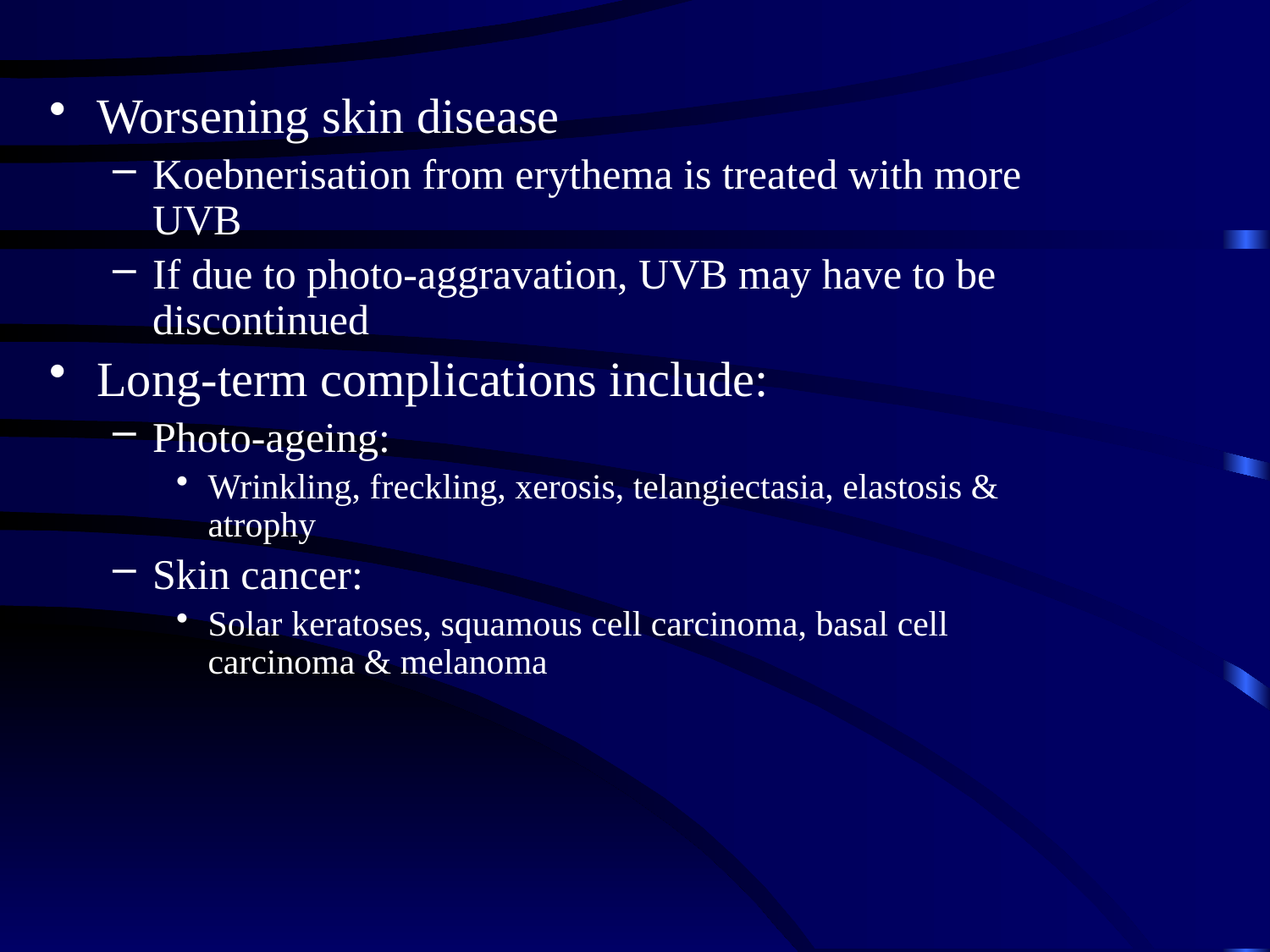

Worsening skin disease
Koebnerisation from erythema is treated with more UVB
If due to photo-aggravation, UVB may have to be discontinued
Long-term complications include:
Photo-ageing:
Wrinkling, freckling, xerosis, telangiectasia, elastosis & atrophy
Skin cancer:
Solar keratoses, squamous cell carcinoma, basal cell carcinoma & melanoma

#